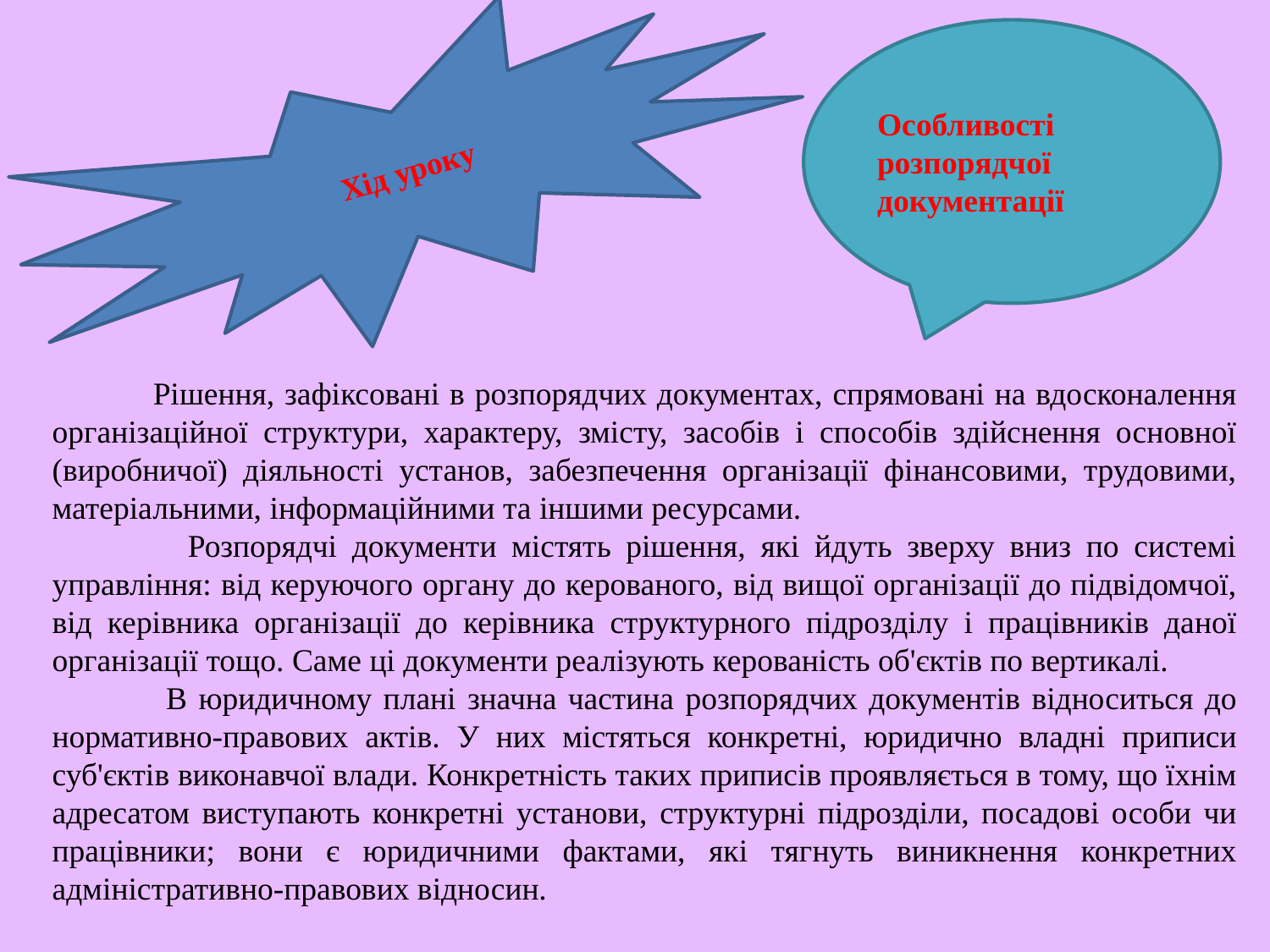

Особливості розпорядчої документації
 Хід уроку
          Рішення, зафіксовані в розпорядчих документах, спрямовані на вдосконалення організаційної структури, характеру, змісту, засобів і способів здійснення основної (виробничої) діяльності установ, забезпечення організації фінансовими, трудовими, матеріальними, інформаційними та іншими ресурсами.
         Розпорядчі документи містять рішення, які йдуть зверху вниз по системі управління: від керуючого органу до керованого, від вищої організації до підвідомчої, від керівника організації до керівника структурного підрозділу і працівників даної організації тощо. Саме ці документи реалізують керованість об'єктів по вертикалі.
          В юридичному плані значна частина розпорядчих документів відноситься до нормативно-правових актів. У них містяться конкретні, юридично владні приписи суб'єктів виконавчої влади. Конкретність таких приписів проявляється в тому, що їхнім адресатом виступають конкретні установи, структурні підрозділи, посадові особи чи працівники; вони є юридичними фактами, які тягнуть виникнення конкретних адміністративно-правових відносин.